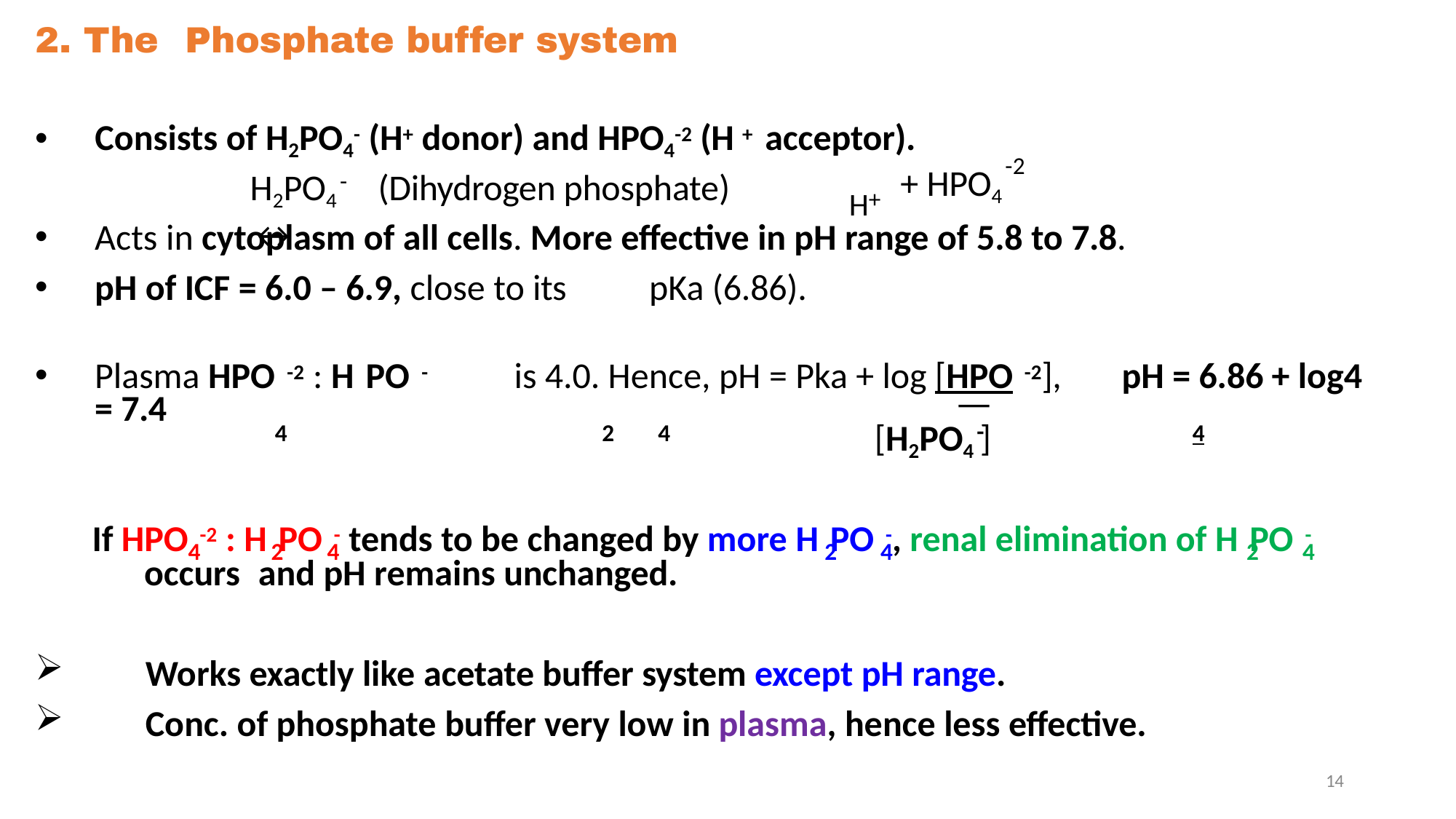

# 2. The	Phosphate buffer system
Consists of H2PO4- (H+ donor) and HPO4-2 (H + acceptor).
H+
H2PO4	(Dihydrogen phosphate)	↔
-2
+ HPO4
-
Acts in cytoplasm of all cells. More effective in pH range of 5.8 to 7.8.
pH of ICF = 6.0 – 6.9, close to its	pKa (6.86).

Plasma HPO -2 : H PO -	is 4.0. Hence, pH = Pka + log [HPO -2],	pH = 6.86 + log4 = 7.4
4	2	4	4

[H2PO4 ]
-
If HPO -2 : H PO - tends to be changed by more H PO -, renal elimination of H PO -
4	2	4	2	4	2	4
occurs	and pH remains unchanged.
Works exactly like acetate buffer system except pH range.
Conc. of phosphate buffer very low in plasma, hence less effective.
Dr. Navneet Kumar Singh
14